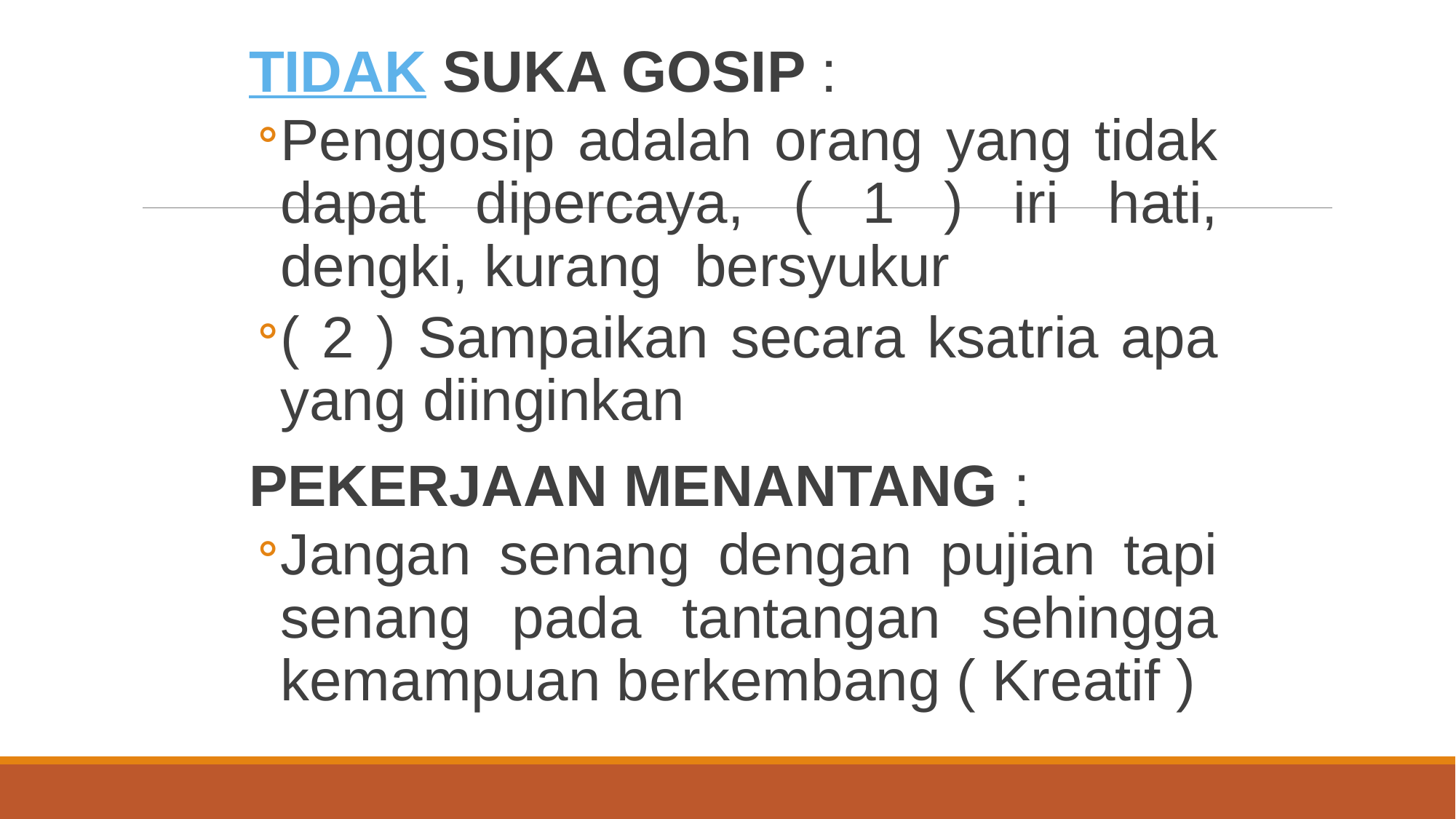

TIDAK SUKA GOSIP :
Penggosip adalah orang yang tidak dapat dipercaya, ( 1 ) iri hati, dengki, kurang  bersyukur
( 2 ) Sampaikan secara ksatria apa yang diinginkan
PEKERJAAN MENANTANG :
Jangan senang dengan pujian tapi senang pada tantangan sehingga kemampuan berkembang ( Kreatif )